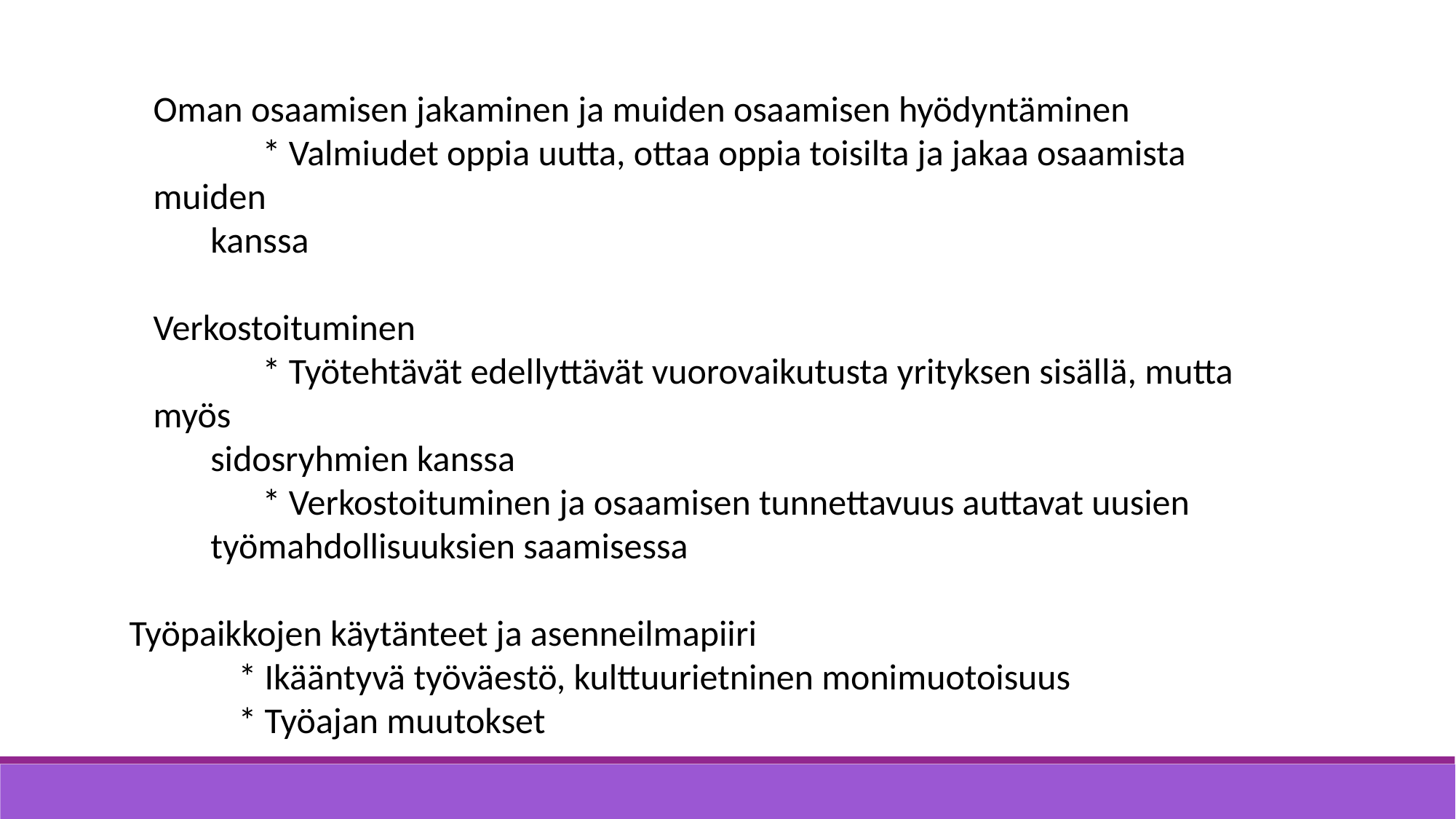

Oman osaamisen jakaminen ja muiden osaamisen hyödyntäminen
	* Valmiudet oppia uutta, ottaa oppia toisilta ja jakaa osaamista muiden
       kanssa

Verkostoituminen
	* Työtehtävät edellyttävät vuorovaikutusta yrityksen sisällä, mutta myös
       sidosryhmien kanssa
	* Verkostoituminen ja osaamisen tunnettavuus auttavat uusien
       työmahdollisuuksien saamisessa

Työpaikkojen käytänteet ja asenneilmapiiri
	* Ikääntyvä työväestö, kulttuurietninen monimuotoisuus
	* Työajan muutokset